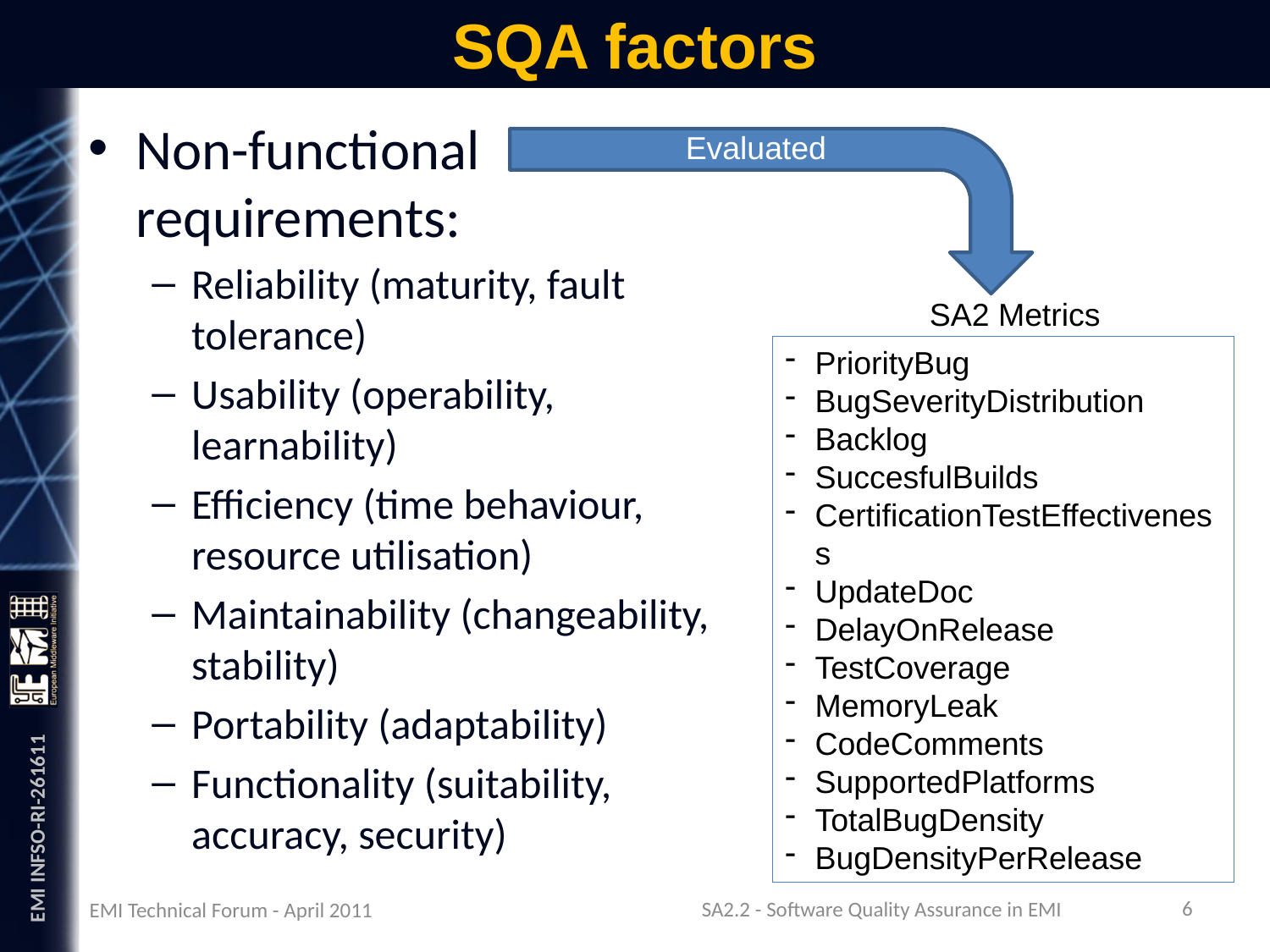

# SQA factors

Non-functional requirements:
Reliability (maturity, fault tolerance)
Usability (operability, learnability)
Efficiency (time behaviour, resource utilisation)
Maintainability (changeability, stability)
Portability (adaptability)
Functionality (suitability, accuracy, security)

Evaluated
SA2 Metrics
PriorityBug
BugSeverityDistribution
Backlog
SuccesfulBuilds
CertificationTestEffectiveness
UpdateDoc
DelayOnRelease
TestCoverage
MemoryLeak
CodeComments
SupportedPlatforms
TotalBugDensity
BugDensityPerRelease
EMI Technical Forum - April 2011
6
SA2.2 - Software Quality Assurance in EMI